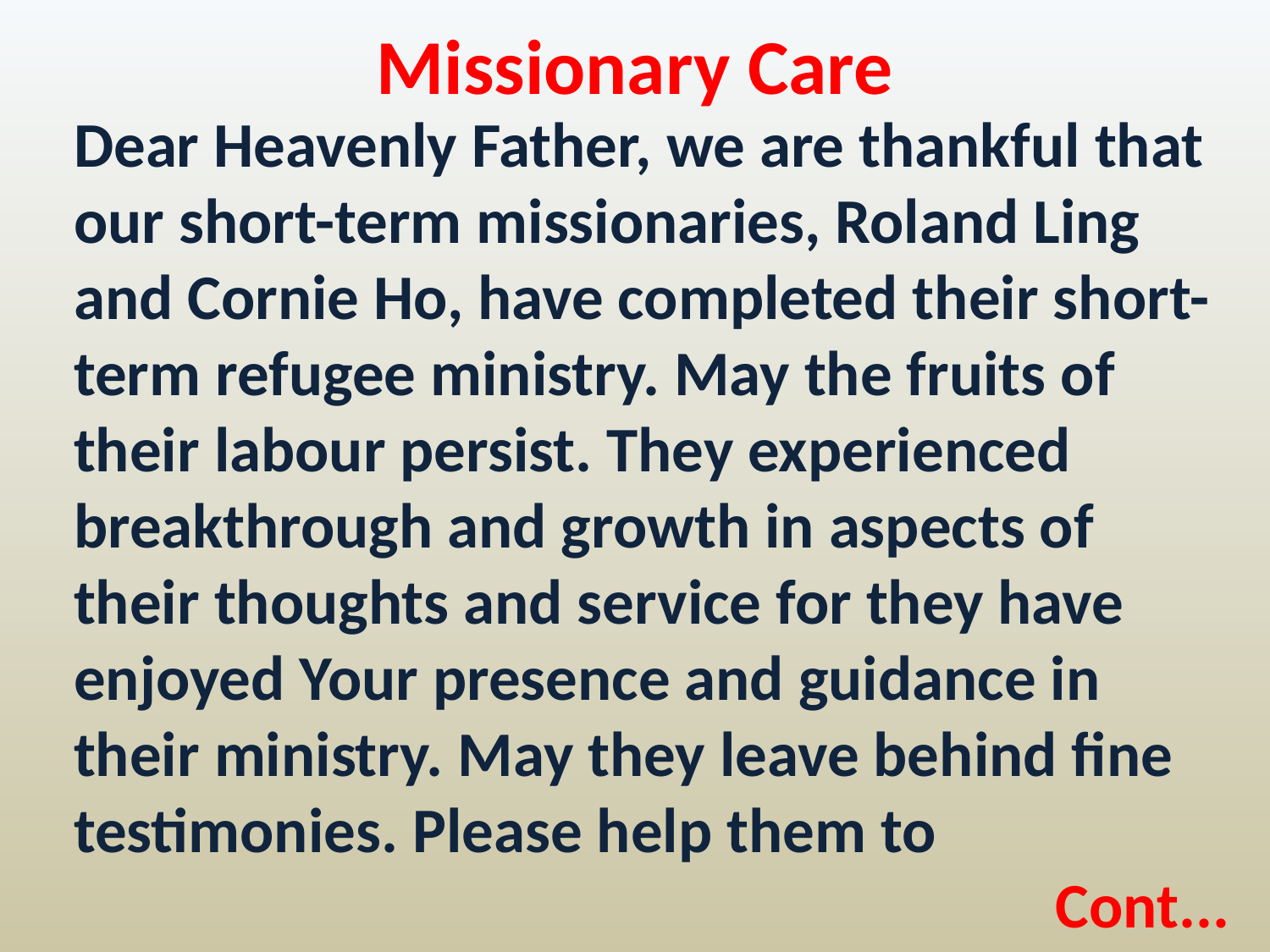

Missionary Care
Dear Heavenly Father, we are thankful that our short-term missionaries, Roland Ling and Cornie Ho, have completed their short-term refugee ministry. May the fruits of their labour persist. They experienced breakthrough and growth in aspects of their thoughts and service for they have enjoyed Your presence and guidance in their ministry. May they leave behind fine testimonies. Please help them to
Cont...